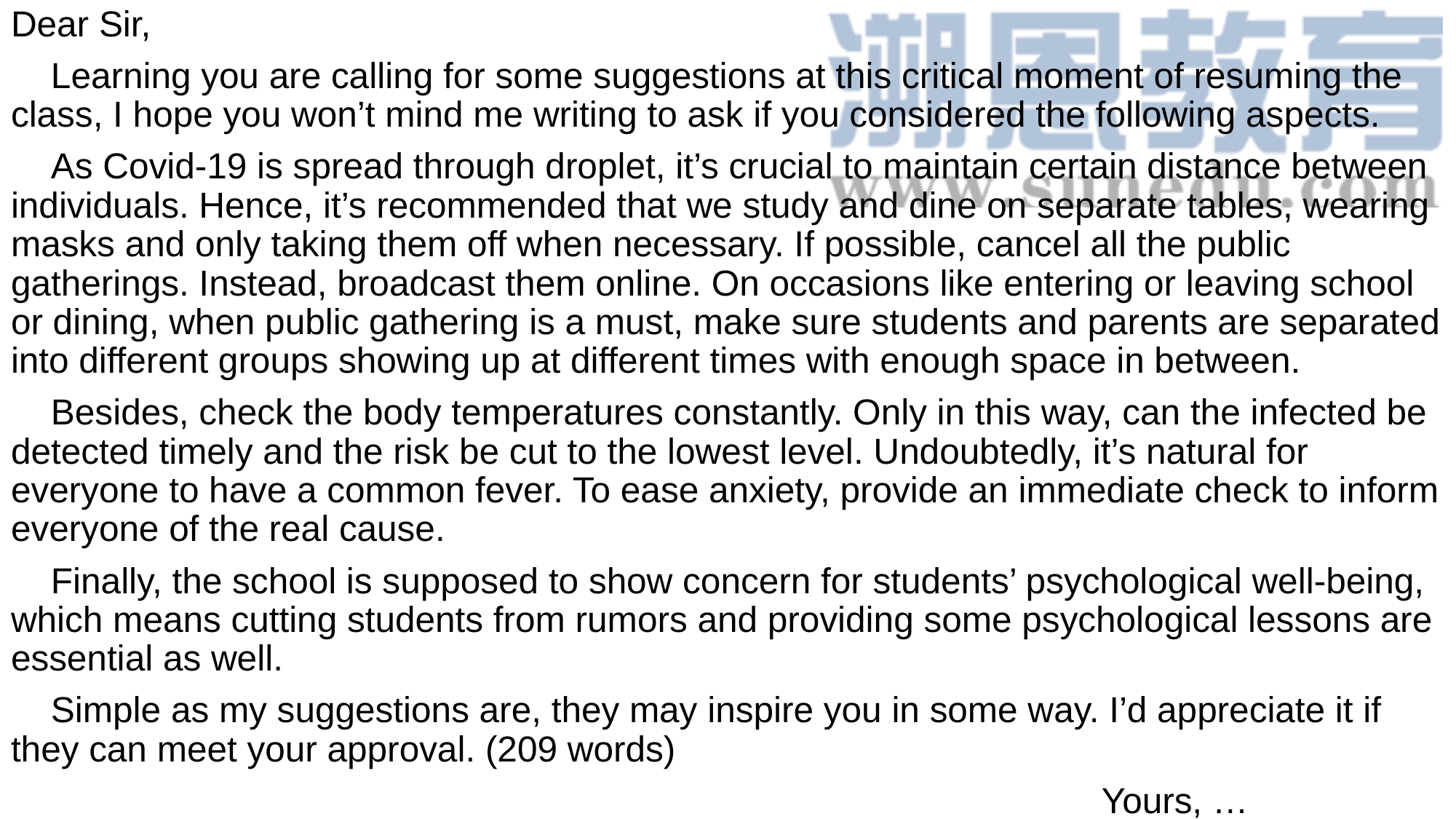

Dear Sir,
    Learning you are calling for some suggestions at this critical moment of resuming the class, I hope you won’t mind me writing to ask if you considered the following aspects.
    As Covid-19 is spread through droplet, it’s crucial to maintain certain distance between individuals. Hence, it’s recommended that we study and dine on separate tables, wearing masks and only taking them off when necessary. If possible, cancel all the public gatherings. Instead, broadcast them online. On occasions like entering or leaving school or dining, when public gathering is a must, make sure students and parents are separated into different groups showing up at different times with enough space in between.
    Besides, check the body temperatures constantly. Only in this way, can the infected be detected timely and the risk be cut to the lowest level. Undoubtedly, it’s natural for everyone to have a common fever. To ease anxiety, provide an immediate check to inform everyone of the real cause.
    Finally, the school is supposed to show concern for students’ psychological well-being, which means cutting students from rumors and providing some psychological lessons are essential as well.
    Simple as my suggestions are, they may inspire you in some way. I’d appreciate it if they can meet your approval. (209 words)
                                                                                                             Yours, …